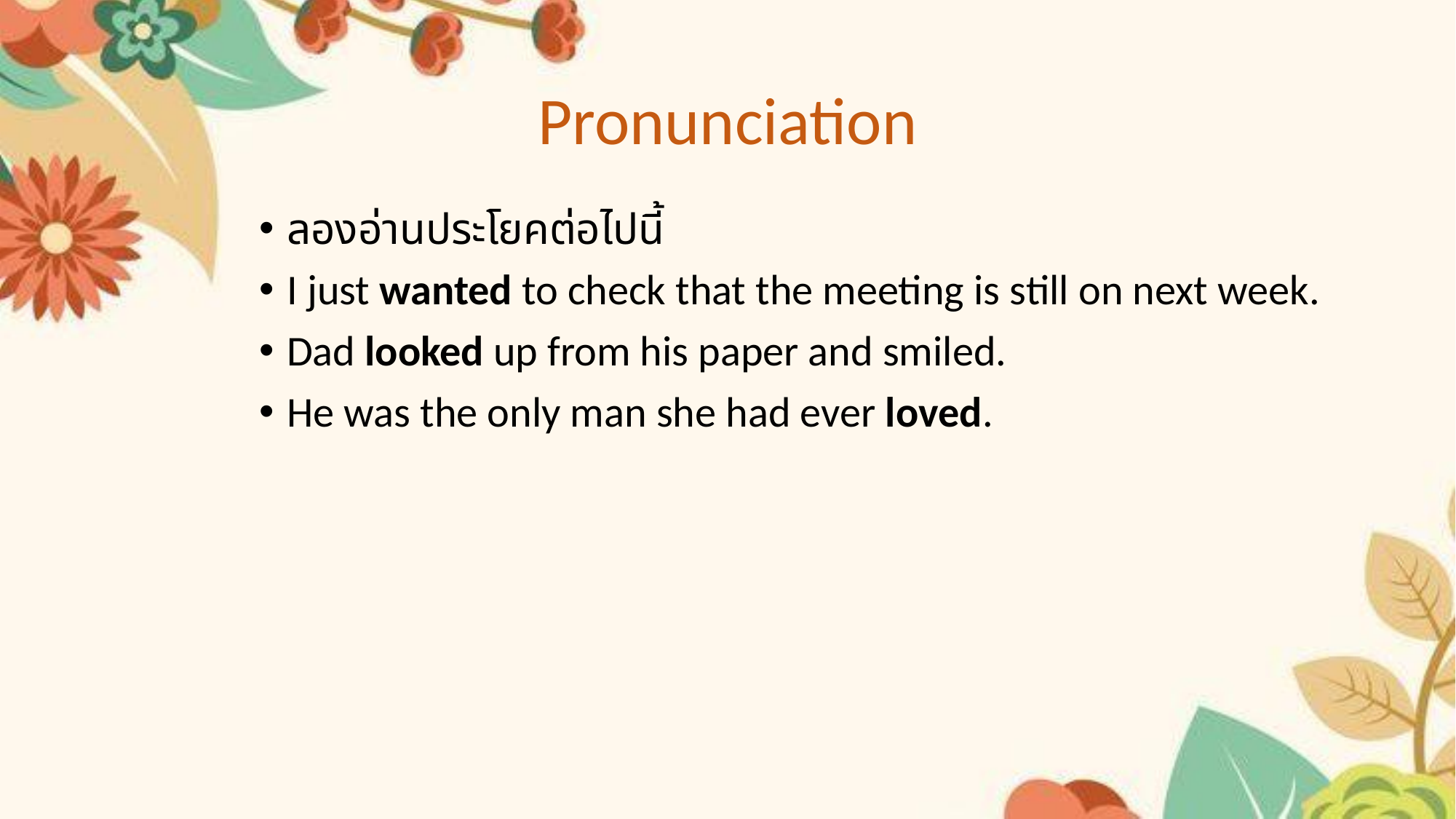

# Pronunciation
ลองอ่านประโยคต่อไปนี้
I just wanted to check that the meeting is still on next week.
Dad looked up from his paper and smiled.
He was the only man she had ever loved.